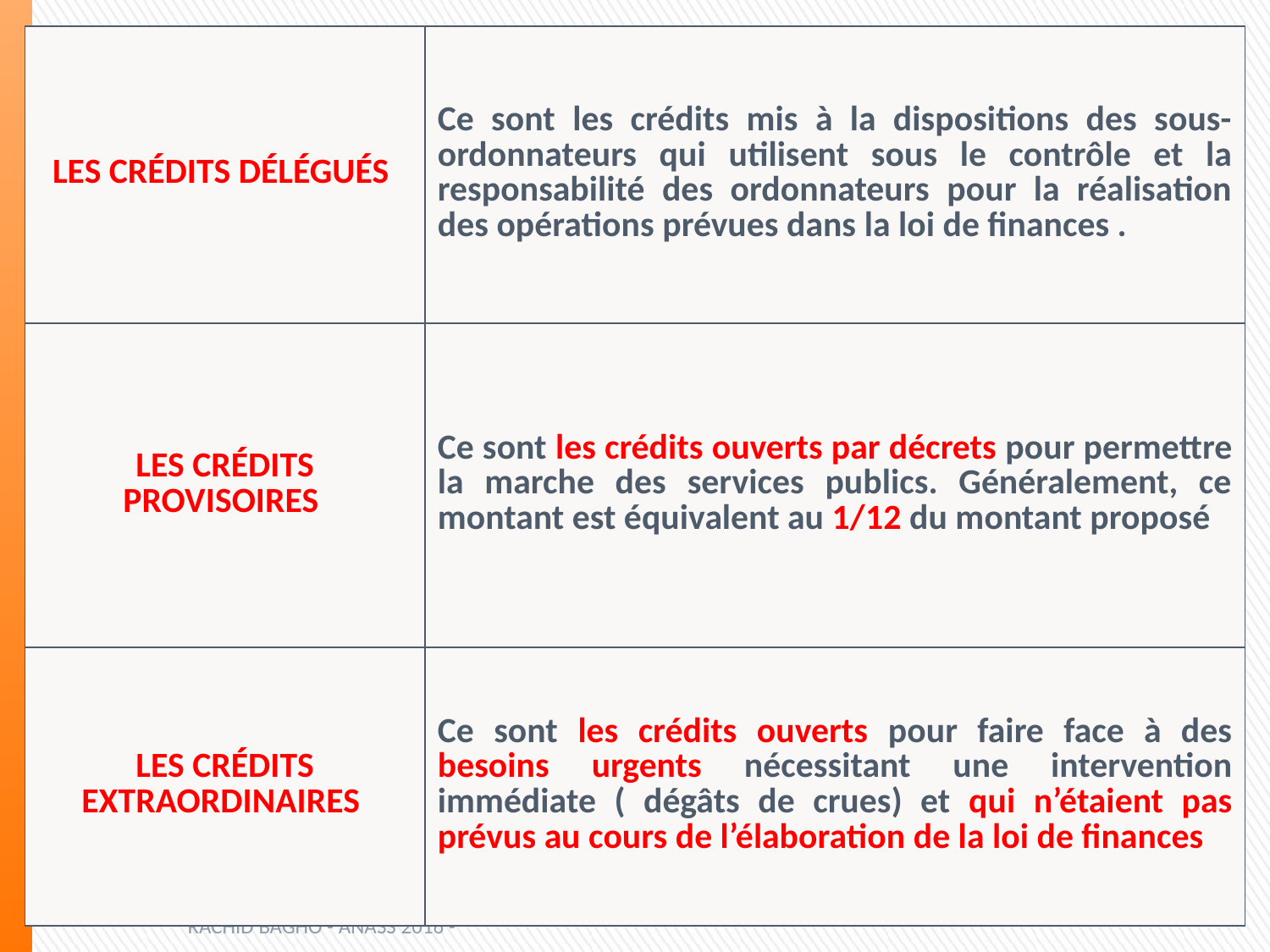

| LES CRÉDITS DÉLÉGUÉS | Ce sont les crédits mis à la dispositions des sous-ordonnateurs qui utilisent sous le contrôle et la responsabilité des ordonnateurs pour la réalisation des opérations prévues dans la loi de finances . |
| --- | --- |
| LES CRÉDITS PROVISOIRES | Ce sont les crédits ouverts par décrets pour permettre la marche des services publics. Généralement, ce montant est équivalent au 1/12 du montant proposé |
| LES CRÉDITS EXTRAORDINAIRES | Ce sont les crédits ouverts pour faire face à des besoins urgents nécessitant une intervention immédiate ( dégâts de crues) et qui n’étaient pas prévus au cours de l’élaboration de la loi de finances |
RACHID BAGHO - ANASS 2016 -